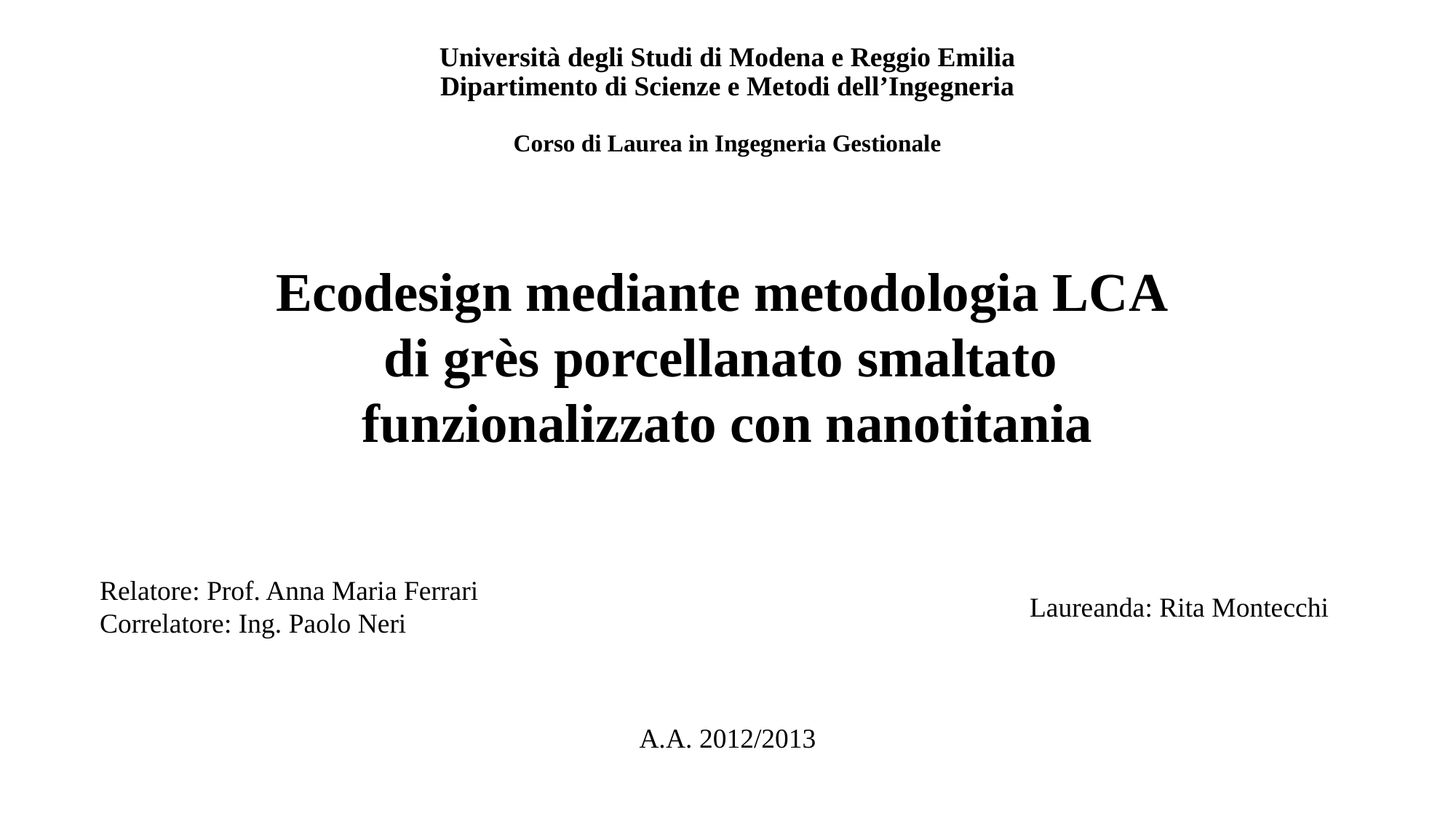

Università degli Studi di Modena e Reggio Emilia
Dipartimento di Scienze e Metodi dell’Ingegneria
# Corso di Laurea in Ingegneria Gestionale
Ecodesign mediante metodologia LCA
di grès porcellanato smaltato
funzionalizzato con nanotitania

Relatore: Prof. Anna Maria Ferrari
Correlatore: Ing. Paolo Neri
Laureanda: Rita Montecchi
A.A. 2012/2013